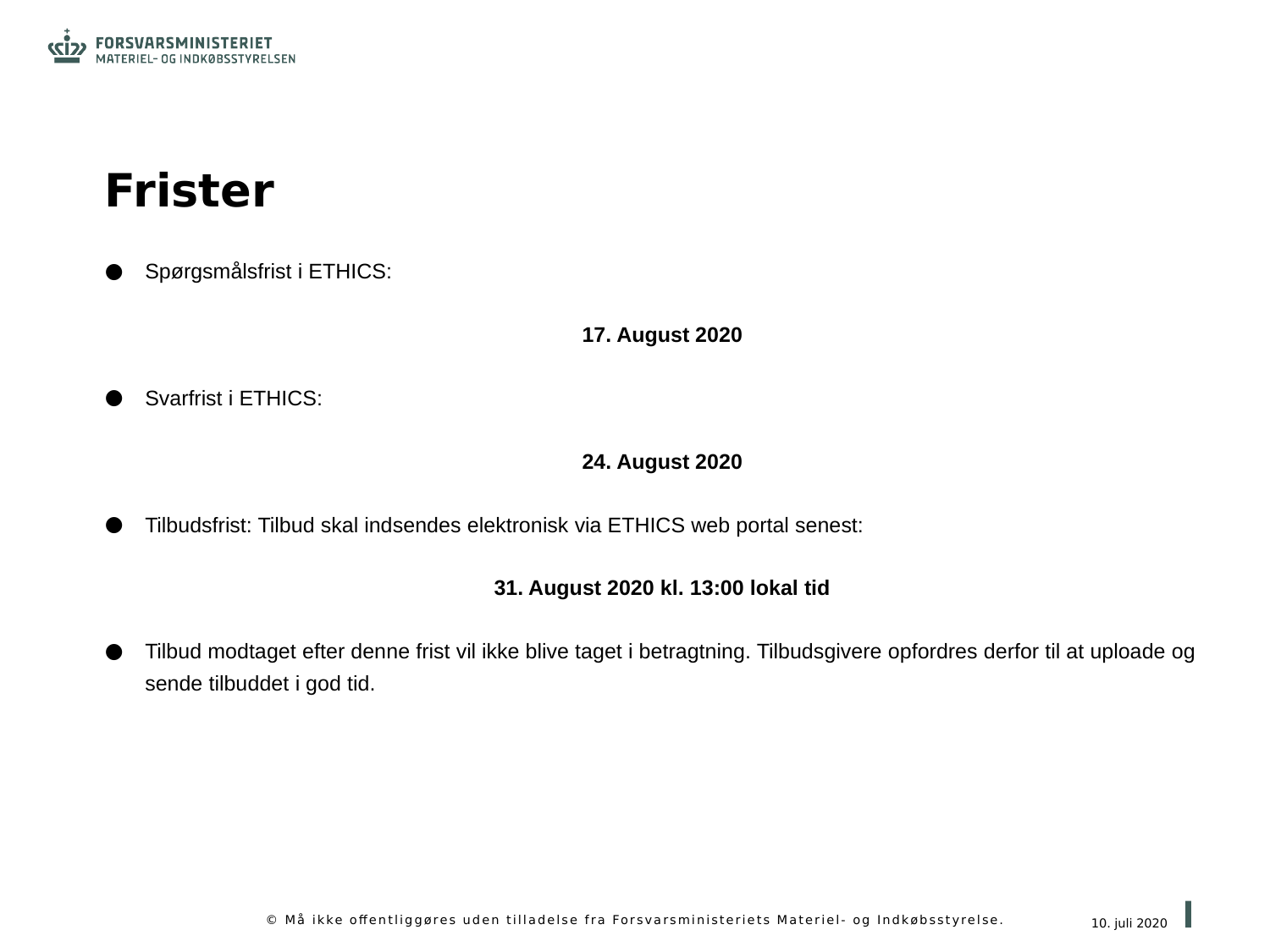

# Frister
Spørgsmålsfrist i ETHICS:
17. August 2020
Svarfrist i ETHICS:
24. August 2020
Tilbudsfrist: Tilbud skal indsendes elektronisk via ETHICS web portal senest:
31. August 2020 kl. 13:00 lokal tid
Tilbud modtaget efter denne frist vil ikke blive taget i betragtning. Tilbudsgivere opfordres derfor til at uploade og sende tilbuddet i god tid.

25
10. juli 2020